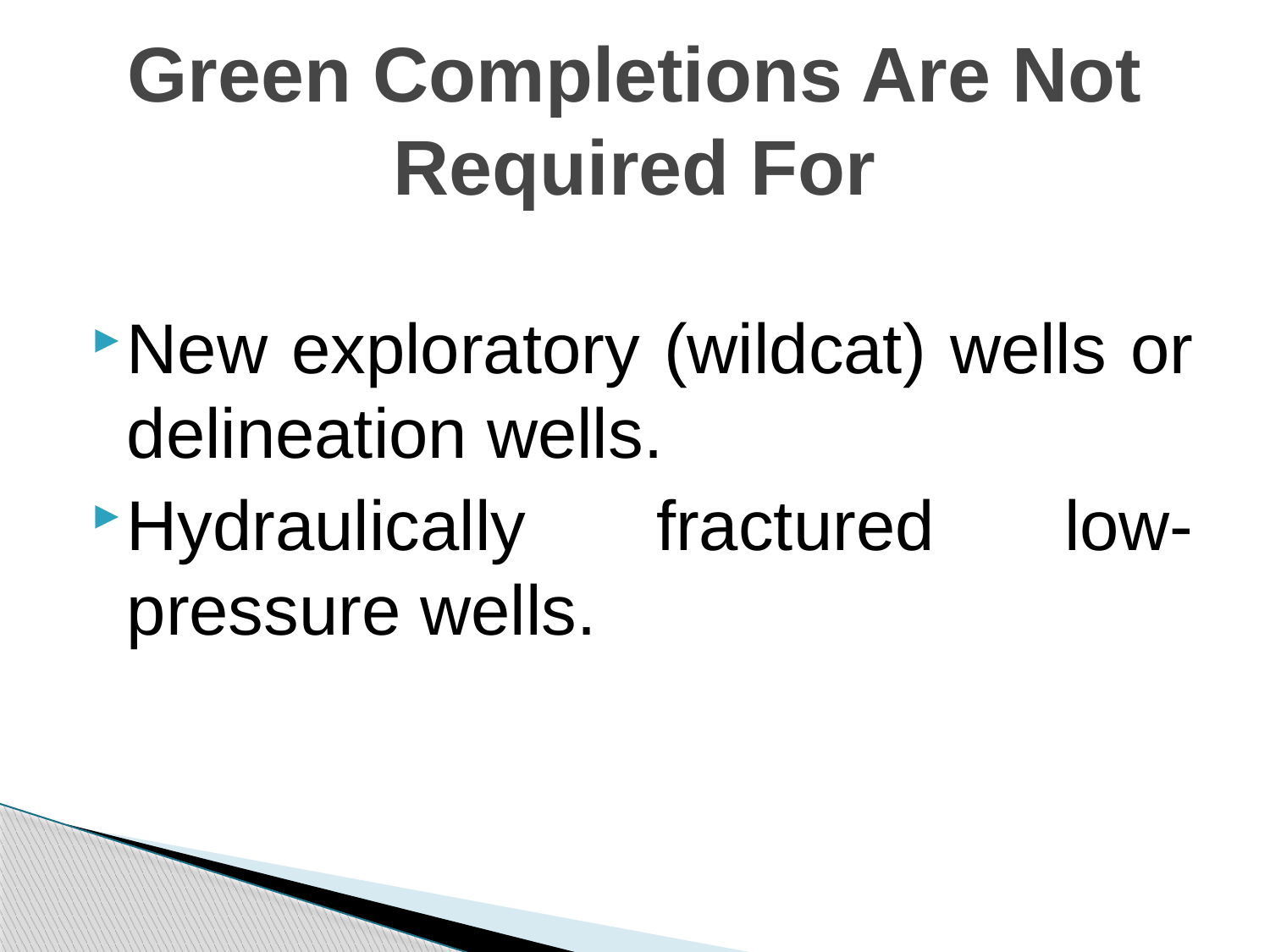

# Green Completions Are Not Required For

New exploratory (wildcat) wells or delineation wells.
Hydraulically fractured low-pressure wells.